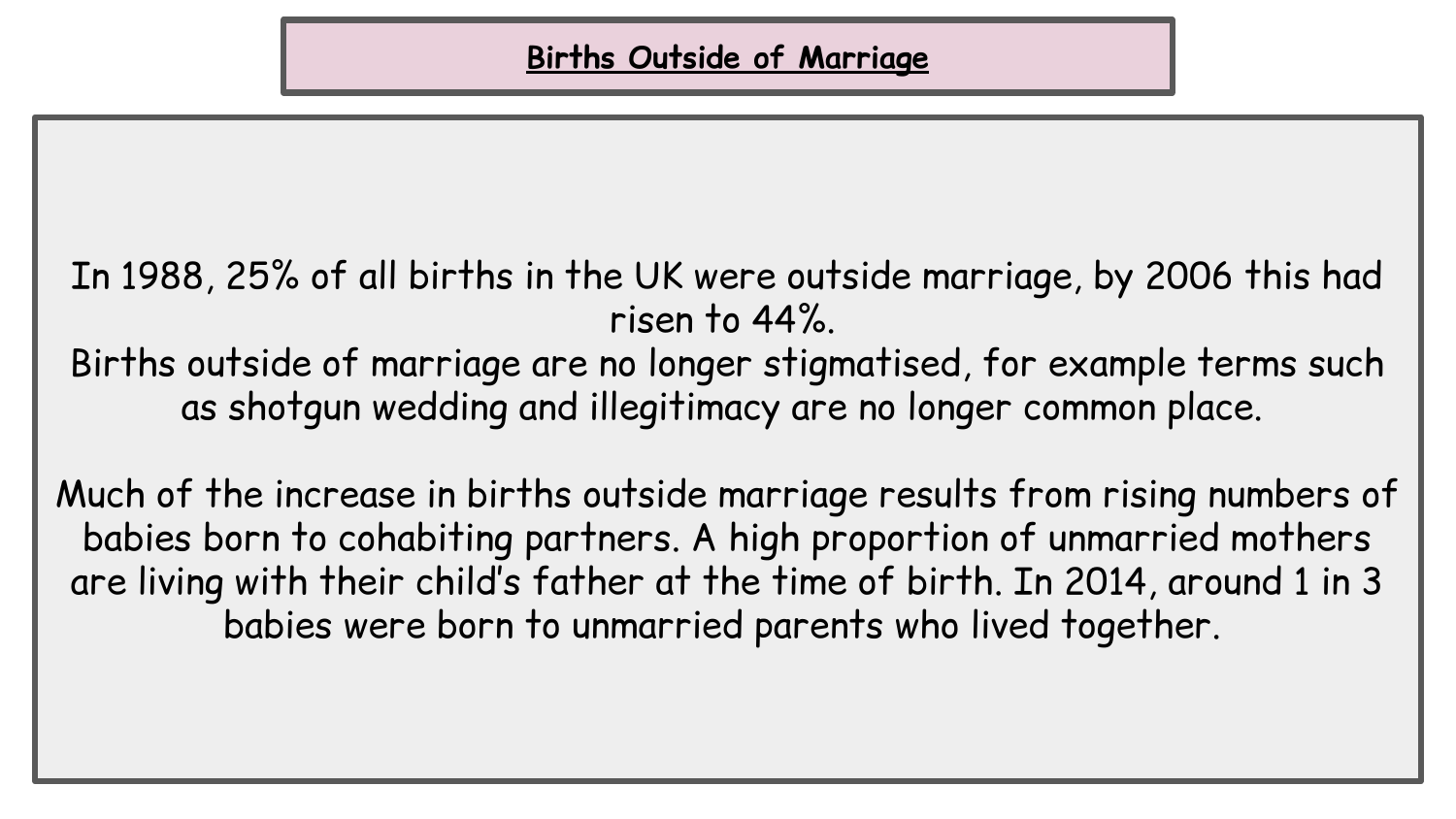

Births Outside of Marriage
In 1988, 25% of all births in the UK were outside marriage, by 2006 this had risen to 44%.
Births outside of marriage are no longer stigmatised, for example terms such as shotgun wedding and illegitimacy are no longer common place.

Much of the increase in births outside marriage results from rising numbers of babies born to cohabiting partners. A high proportion of unmarried mothers are living with their child’s father at the time of birth. In 2014, around 1 in 3 babies were born to unmarried parents who lived together.